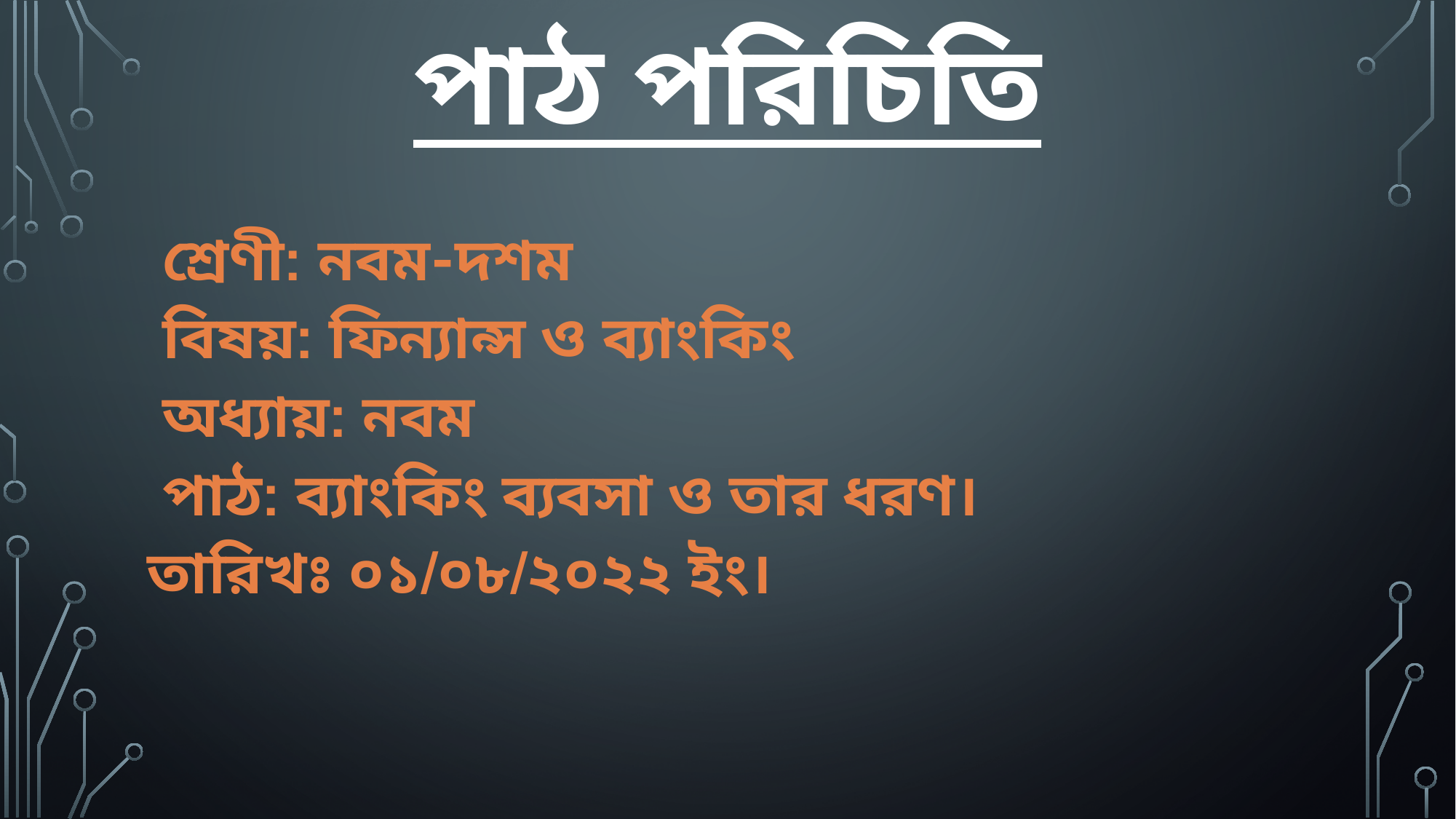

# পাঠ পরিচিতি
 শ্রেণী: নবম-দশম
 বিষয়: ফিন্যান্স ও ব্যাংকিং
 অধ্যায়: নবম
 পাঠ: ব্যাংকিং ব্যবসা ও তার ধরণ।
তারিখঃ ০১/০৮/২০২২ ইং।